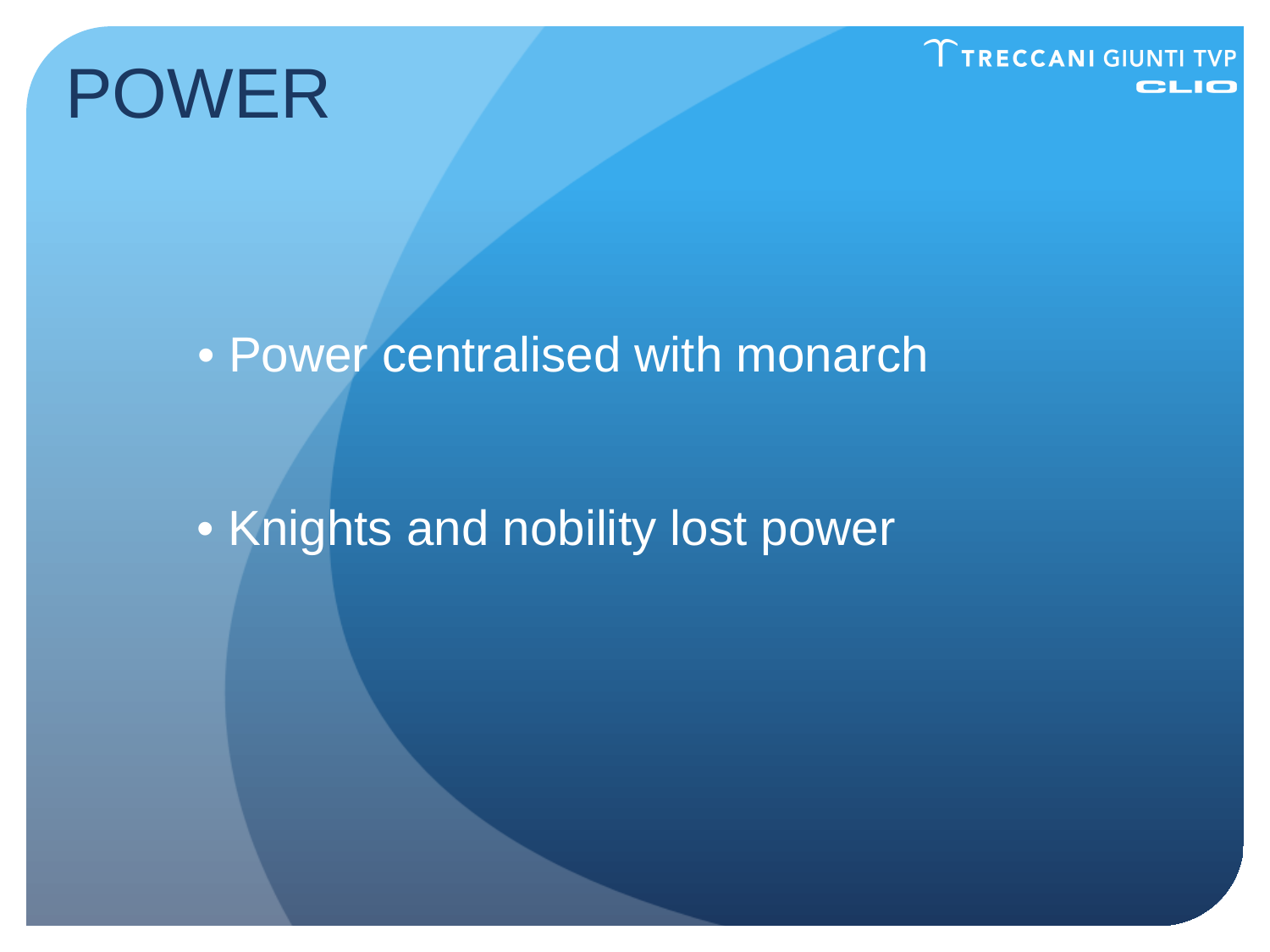

POWER
# • Power centralised with monarch
• Knights and nobility lost power